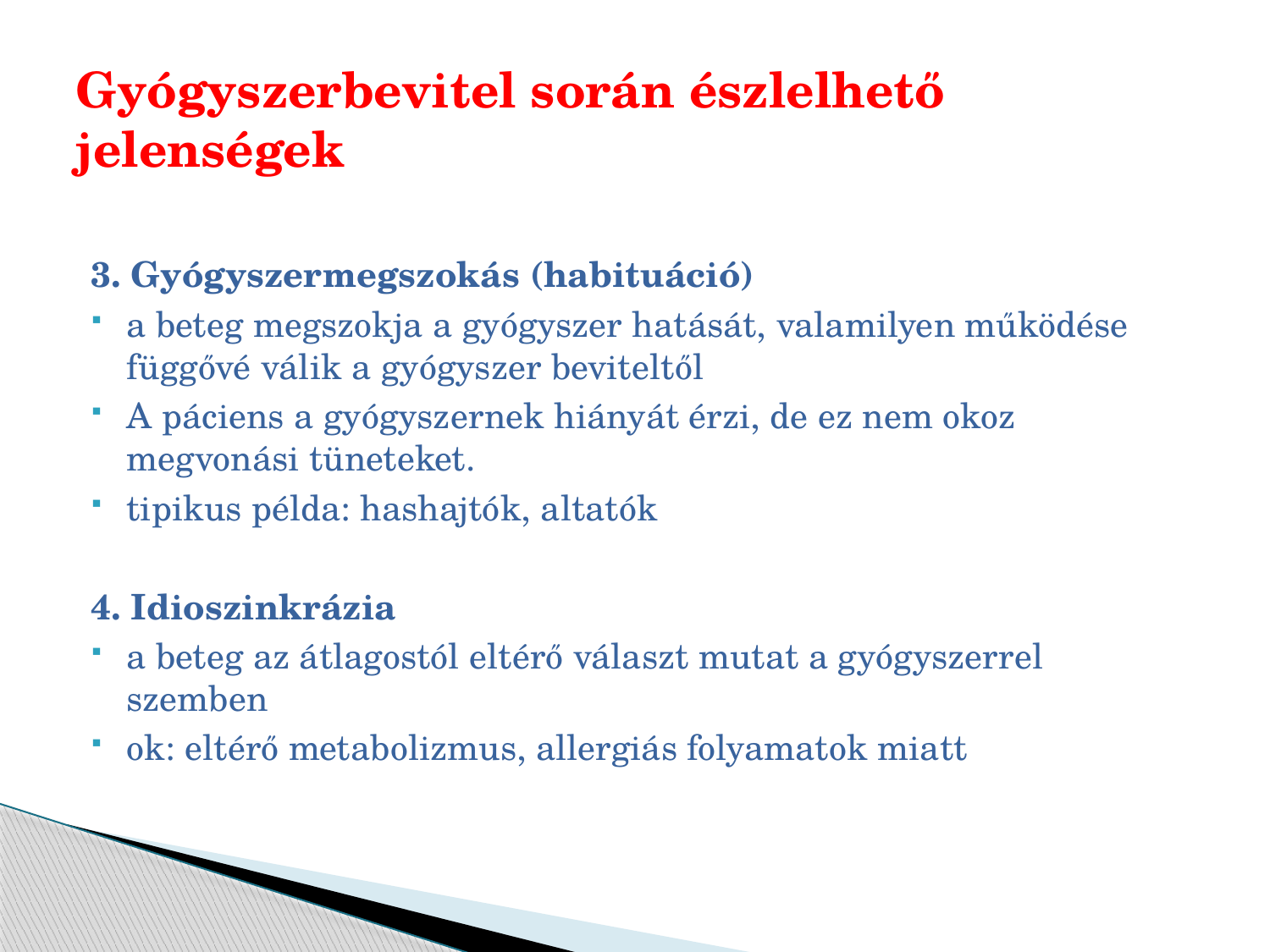

# Gyógyszerbevitel során észlelhető jelenségek
3. Gyógyszermegszokás (habituáció)
a beteg megszokja a gyógyszer hatását, valamilyen működése függővé válik a gyógyszer beviteltől
A páciens a gyógyszernek hiányát érzi, de ez nem okoz megvonási tüneteket.
tipikus példa: hashajtók, altatók

4. Idioszinkrázia
a beteg az átlagostól eltérő választ mutat a gyógyszerrel szemben
ok: eltérő metabolizmus, allergiás folyamatok miatt